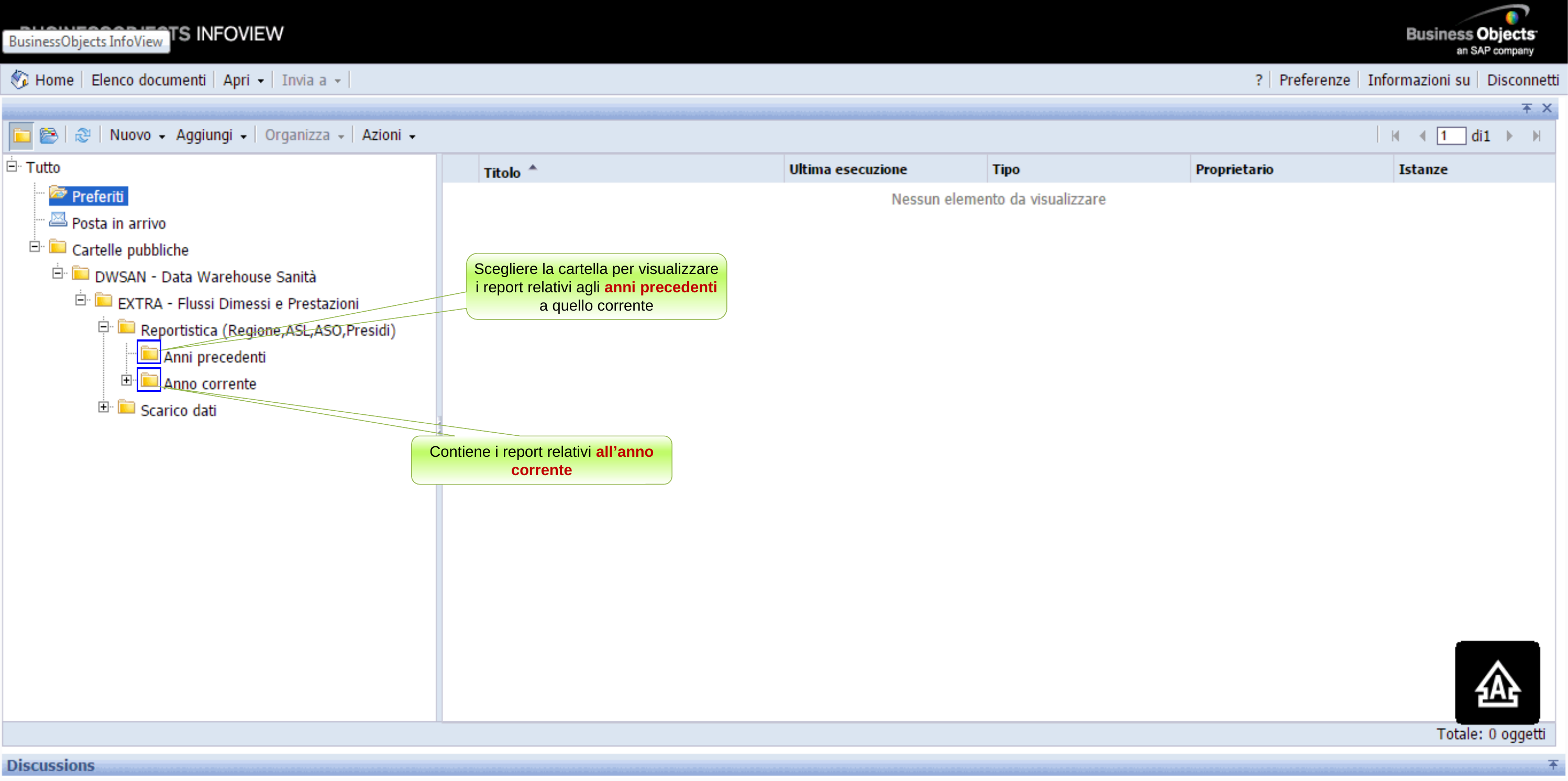

Scegliere la cartella per visualizzare i report relativi agli anni precedenti a quello corrente

Contiene i report relativi all’anno corrente